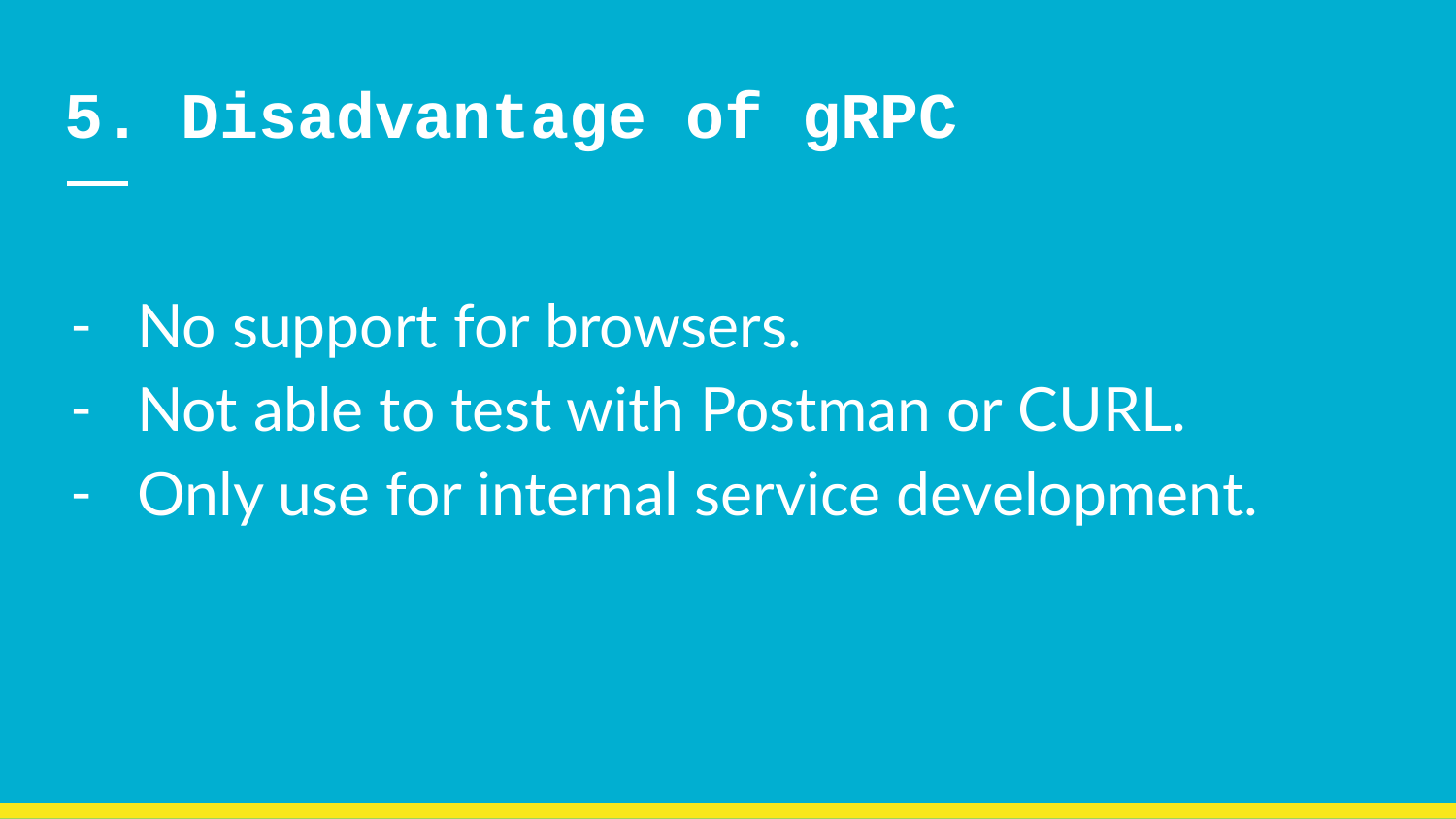

# 5. Disadvantage of gRPC
No support for browsers.
Not able to test with Postman or CURL.
Only use for internal service development.